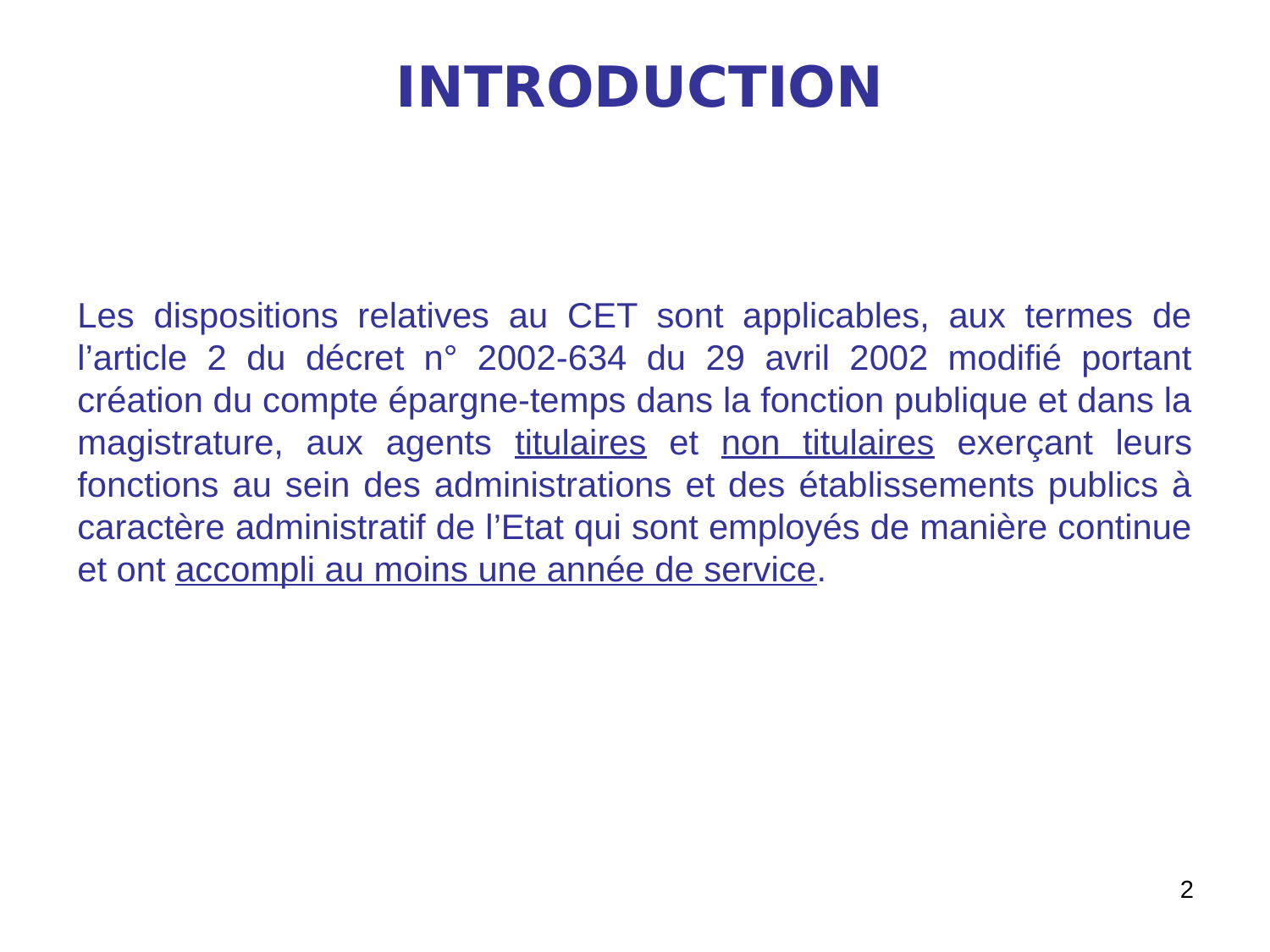

INTRODUCTION
Les dispositions relatives au CET sont applicables, aux termes de l’article 2 du décret n° 2002-634 du 29 avril 2002 modifié portant création du compte épargne-temps dans la fonction publique et dans la magistrature, aux agents titulaires et non titulaires exerçant leurs fonctions au sein des administrations et des établissements publics à caractère administratif de l’Etat qui sont employés de manière continue et ont accompli au moins une année de service.

2